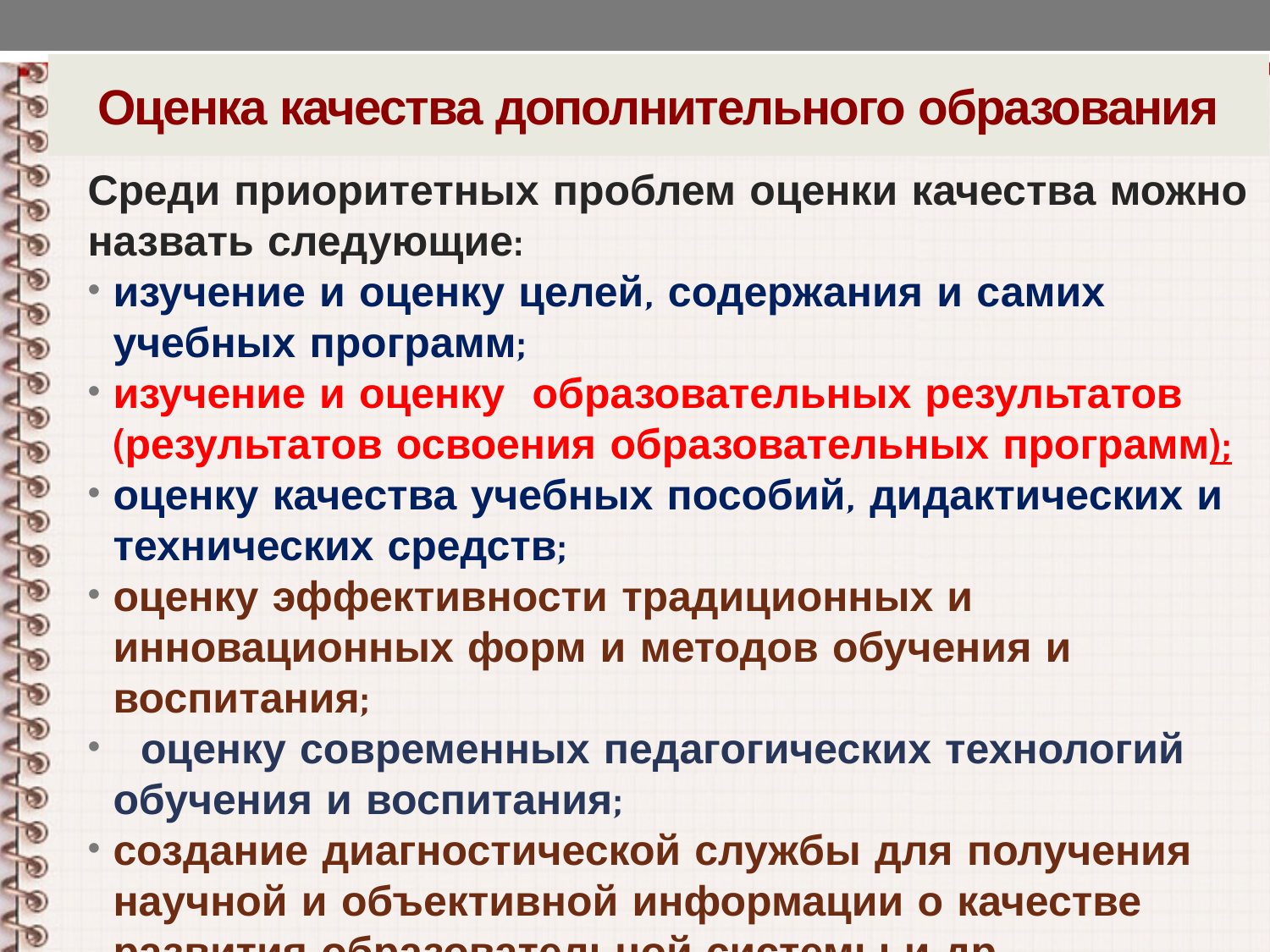

# Оценка качества дополнительного образования
Среди приоритетных проблем оценки качества можно назвать следующие:
изучение и оценку целей, содержания и самих учебных программ;
изучение и оценку  образовательных результатов (результатов освоения образовательных программ);
оценку качества учебных пособий, дидактических и технических средств;
оценку эффективности традиционных и инновационных форм и методов обучения и воспитания;
  оценку современных педагогических технологий обучения и воспитания;
создание диагностической службы для получения научной и объективной информации о качестве развития образовательной системы и др.